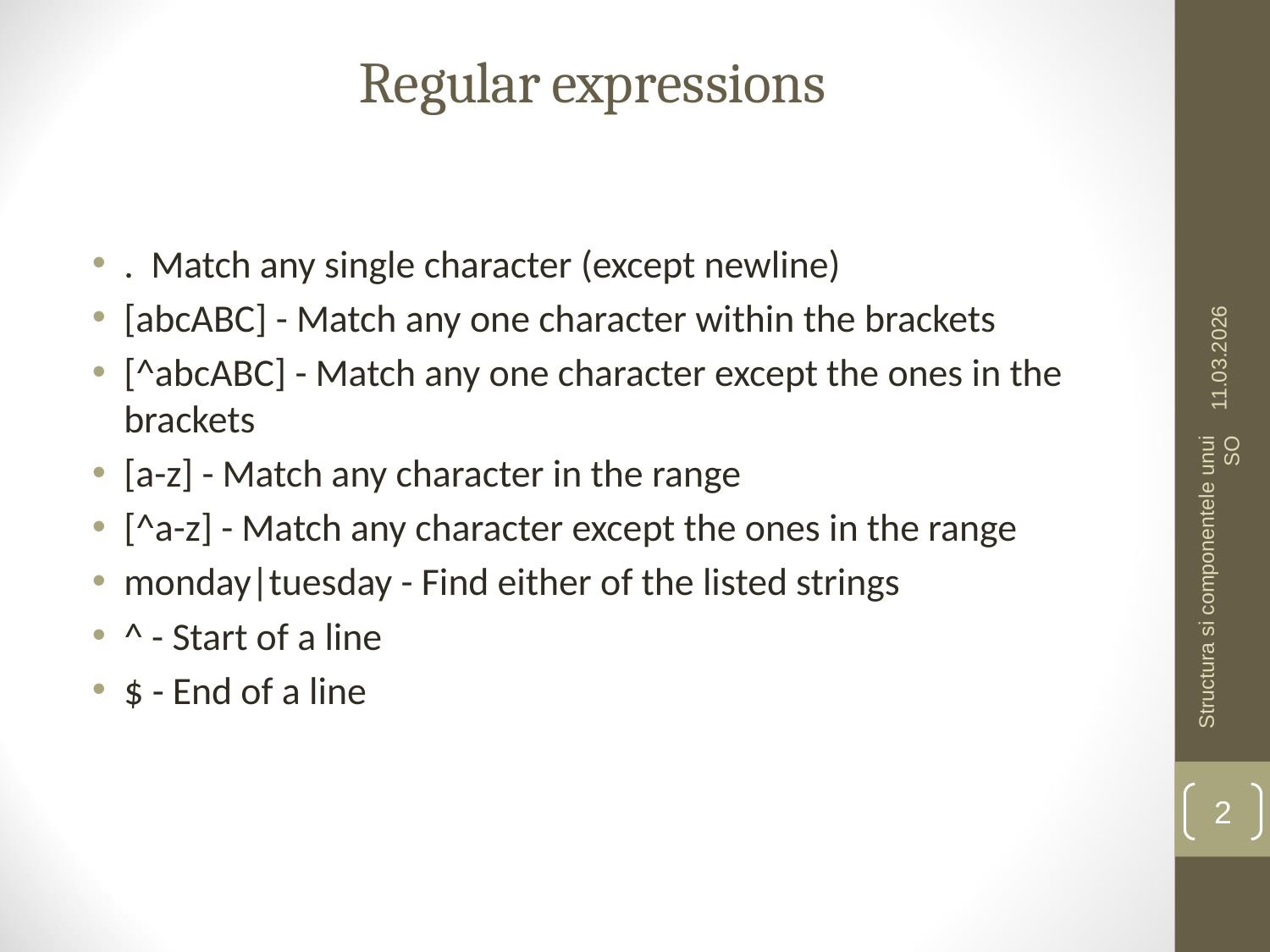

# Regular expressions
11.03.2026
.  Match any single character (except newline)
[abcABC] - Match any one character within the brackets
[^abcABC] - Match any one character except the ones in the brackets
[a-z] - Match any character in the range
[^a-z] - Match any character except the ones in the range
monday|tuesday - Find either of the listed strings
^ - Start of a line
$ - End of a line

Structura si componentele unui SO
2